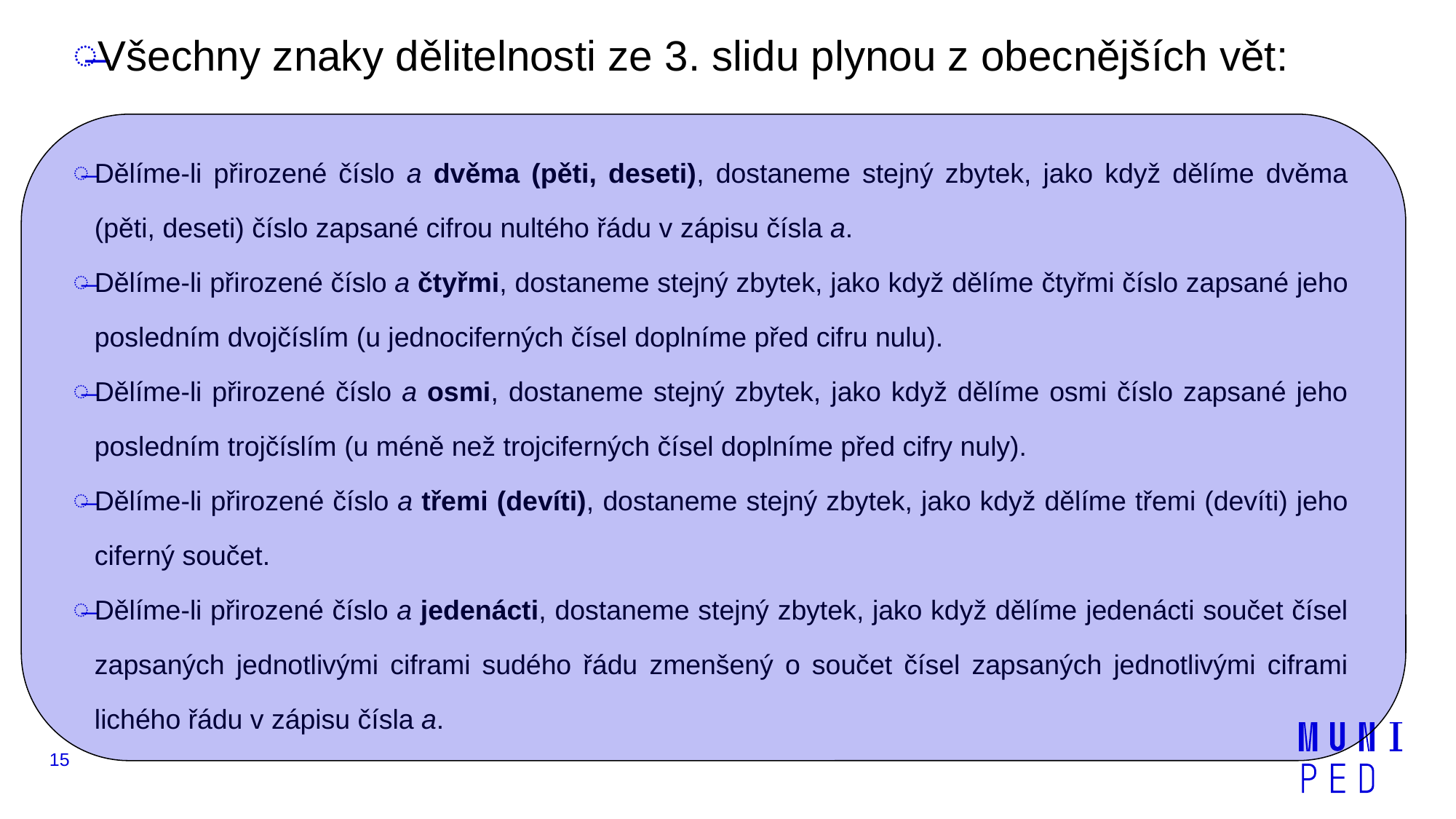

Všechny znaky dělitelnosti ze 3. slidu plynou z obecnějších vět:

Dělíme-li přirozené číslo a dvěma (pěti, deseti), dostaneme stejný zbytek, jako když dělíme dvěma (pěti, deseti) číslo zapsané cifrou nultého řádu v zápisu čísla a.
Dělíme-li přirozené číslo a čtyřmi, dostaneme stejný zbytek, jako když dělíme čtyřmi číslo zapsané jeho posledním dvojčíslím (u jednociferných čísel doplníme před cifru nulu).
Dělíme-li přirozené číslo a osmi, dostaneme stejný zbytek, jako když dělíme osmi číslo zapsané jeho posledním trojčíslím (u méně než trojciferných čísel doplníme před cifry nuly).
Dělíme-li přirozené číslo a třemi (devíti), dostaneme stejný zbytek, jako když dělíme třemi (devíti) jeho ciferný součet.
Dělíme-li přirozené číslo a jedenácti, dostaneme stejný zbytek, jako když dělíme jedenácti součet čísel zapsaných jednotlivými ciframi sudého řádu zmenšený o součet čísel zapsaných jednotlivými ciframi lichého řádu v zápisu čísla a.

15